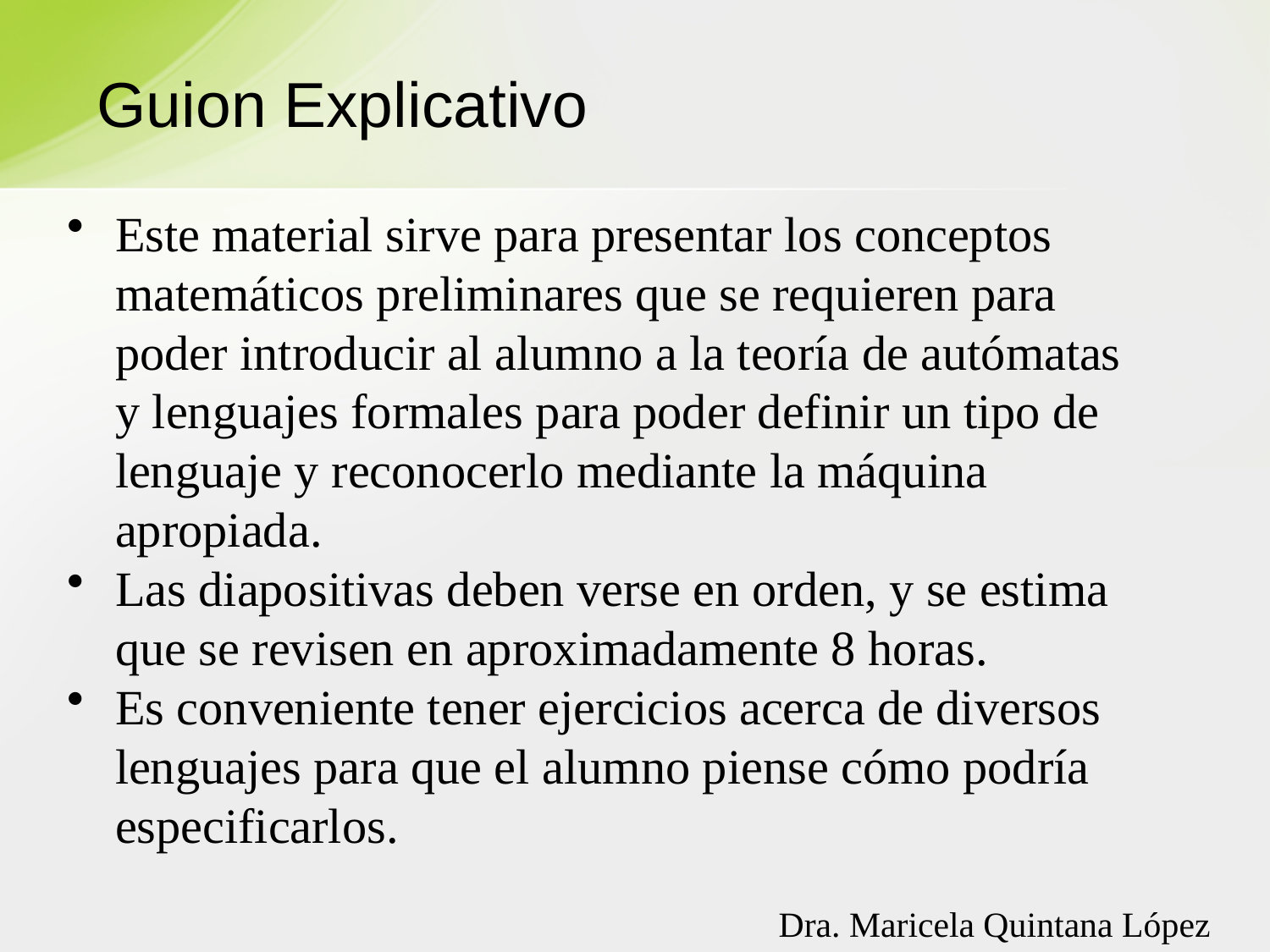

# Guion Explicativo
Este material sirve para presentar los conceptos matemáticos preliminares que se requieren para poder introducir al alumno a la teoría de autómatas y lenguajes formales para poder definir un tipo de lenguaje y reconocerlo mediante la máquina apropiada.
Las diapositivas deben verse en orden, y se estima que se revisen en aproximadamente 8 horas.
Es conveniente tener ejercicios acerca de diversos lenguajes para que el alumno piense cómo podría especificarlos.